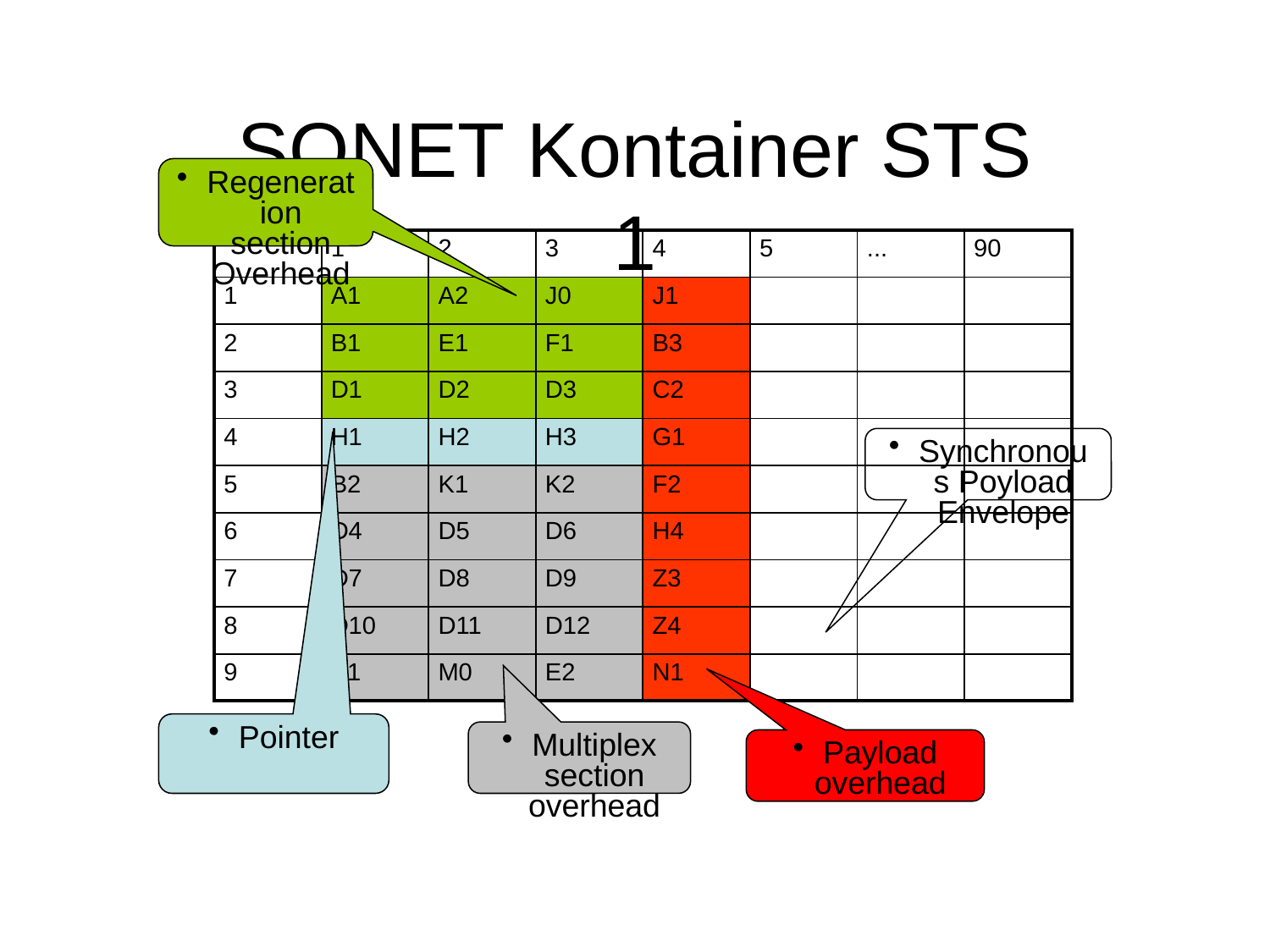

# SONET Kontainer STS 1
Regeneration section Overhead
|  | 1 | 2 | 3 | 4 | 5 | ... | 90 |
| --- | --- | --- | --- | --- | --- | --- | --- |
| 1 | A1 | A2 | J0 | J1 |  |  |  |
| 2 | B1 | E1 | F1 | B3 |  |  |  |
| 3 | D1 | D2 | D3 | C2 |  |  |  |
| 4 | H1 | H2 | H3 | G1 |  |  |  |
| 5 | B2 | K1 | K2 | F2 |  |  |  |
| 6 | D4 | D5 | D6 | H4 |  |  |  |
| 7 | D7 | D8 | D9 | Z3 |  |  |  |
| 8 | D10 | D11 | D12 | Z4 |  |  |  |
| 9 | S1 | M0 | E2 | N1 |  |  |  |
Synchronous Poyload Envelope
Pointer
Multiplex section overhead
Payload overhead